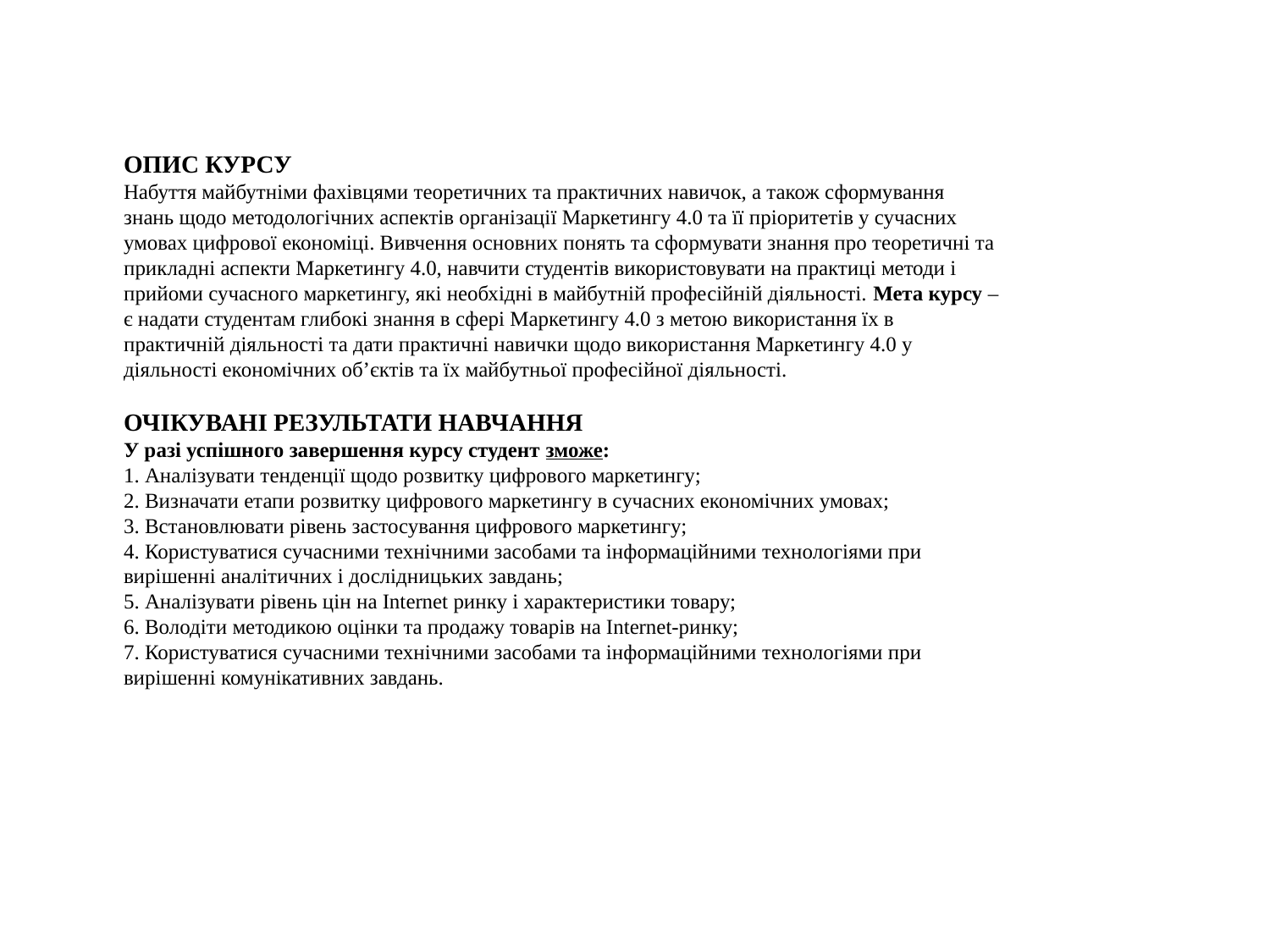

ОПИС КУРСУ
Набуття майбутніми фахівцями теоретичних та практичних навичок, а також сформування знань щодо методологічних аспектів організації Маркетингу 4.0 та її пріоритетів у сучасних умовах цифрової економіці. Вивчення основних понять та сформувати знання про теоретичні та прикладні аспекти Маркетингу 4.0, навчити студентів використовувати на практиці методи і прийоми сучасного маркетингу, які необхідні в майбутній професійній діяльності. Мета курсу – є надати студентам глибокі знання в сфері Маркетингу 4.0 з метою використання їх в практичній діяльності та дати практичні навички щодо використання Маркетингу 4.0 у діяльності економічних об’єктів та їх майбутньої професійної діяльності.

ОЧІКУВАНІ РЕЗУЛЬТАТИ НАВЧАННЯ
У разі успішного завершення курсу студент зможе:
1. Аналізувати тенденції щодо розвитку цифрового маркетингу;
2. Визначати етапи розвитку цифрового маркетингу в сучасних економічних умовах;
3. Встановлювати рівень застосування цифрового маркетингу;
4. Користуватися сучасними технічними засобами та інформаційними технологіями при вирішенні аналітичних і дослідницьких завдань;
5. Аналізувати рівень цін на Internet ринку і характеристики товару;
6. Володіти методикою оцінки та продажу товарів на Internet-ринку;
7. Користуватися сучасними технічними засобами та інформаційними технологіями при вирішенні комунікативних завдань.